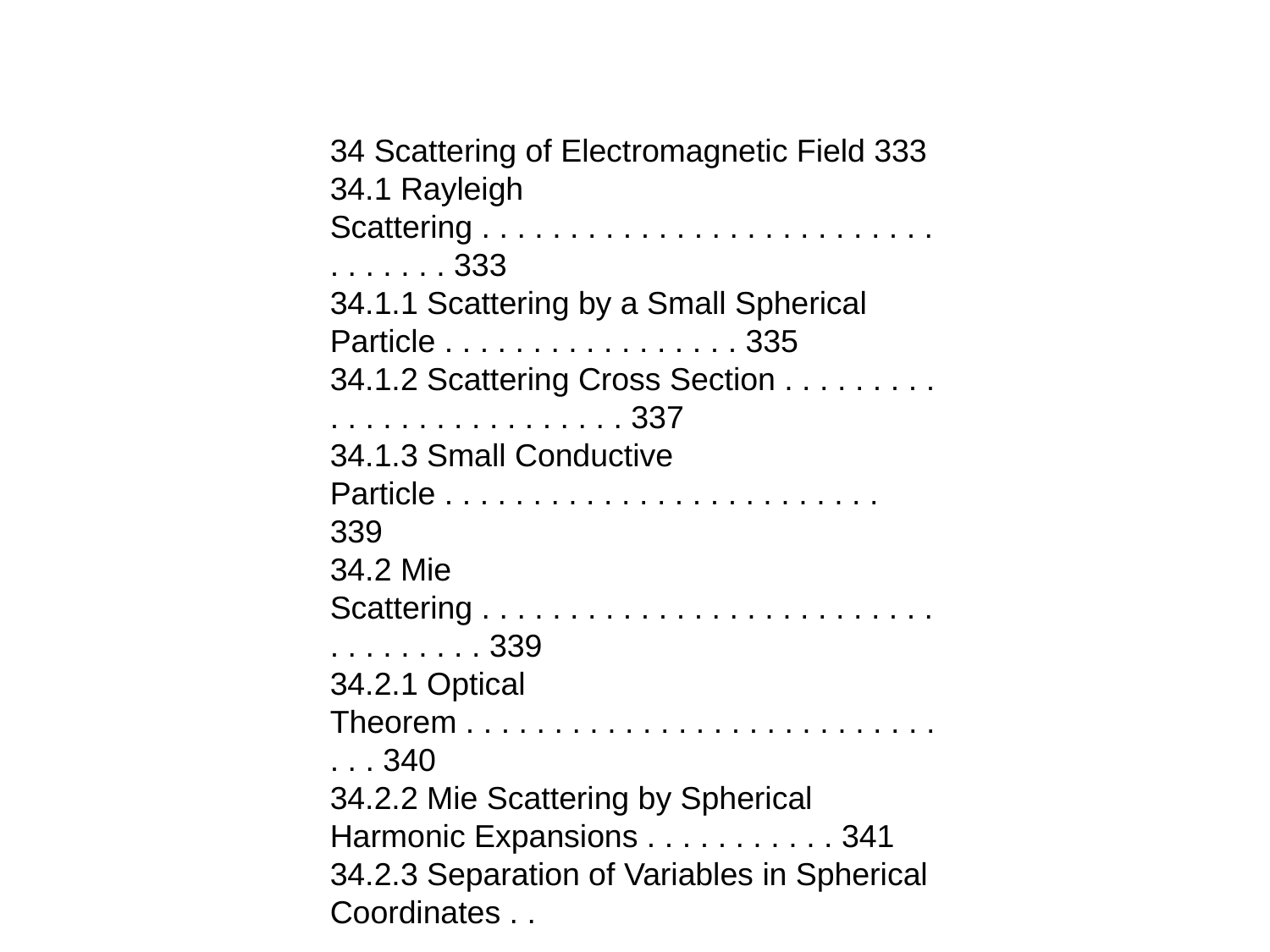

34 Scattering of Electromagnetic Field 333
34.1 Rayleigh Scattering . . . . . . . . . . . . . . . . . . . . . . . . . . . . . . . . . 333
34.1.1 Scattering by a Small Spherical Particle . . . . . . . . . . . . . . . . . 335
34.1.2 Scattering Cross Section . . . . . . . . . . . . . . . . . . . . . . . . . . 337
34.1.3 Small Conductive Particle . . . . . . . . . . . . . . . . . . . . . . . . . 339
34.2 Mie Scattering . . . . . . . . . . . . . . . . . . . . . . . . . . . . . . . . . . . 339
34.2.1 Optical Theorem . . . . . . . . . . . . . . . . . . . . . . . . . . . . . . 340
34.2.2 Mie Scattering by Spherical Harmonic Expansions . . . . . . . . . . . 341
34.2.3 Separation of Variables in Spherical Coordinates . .